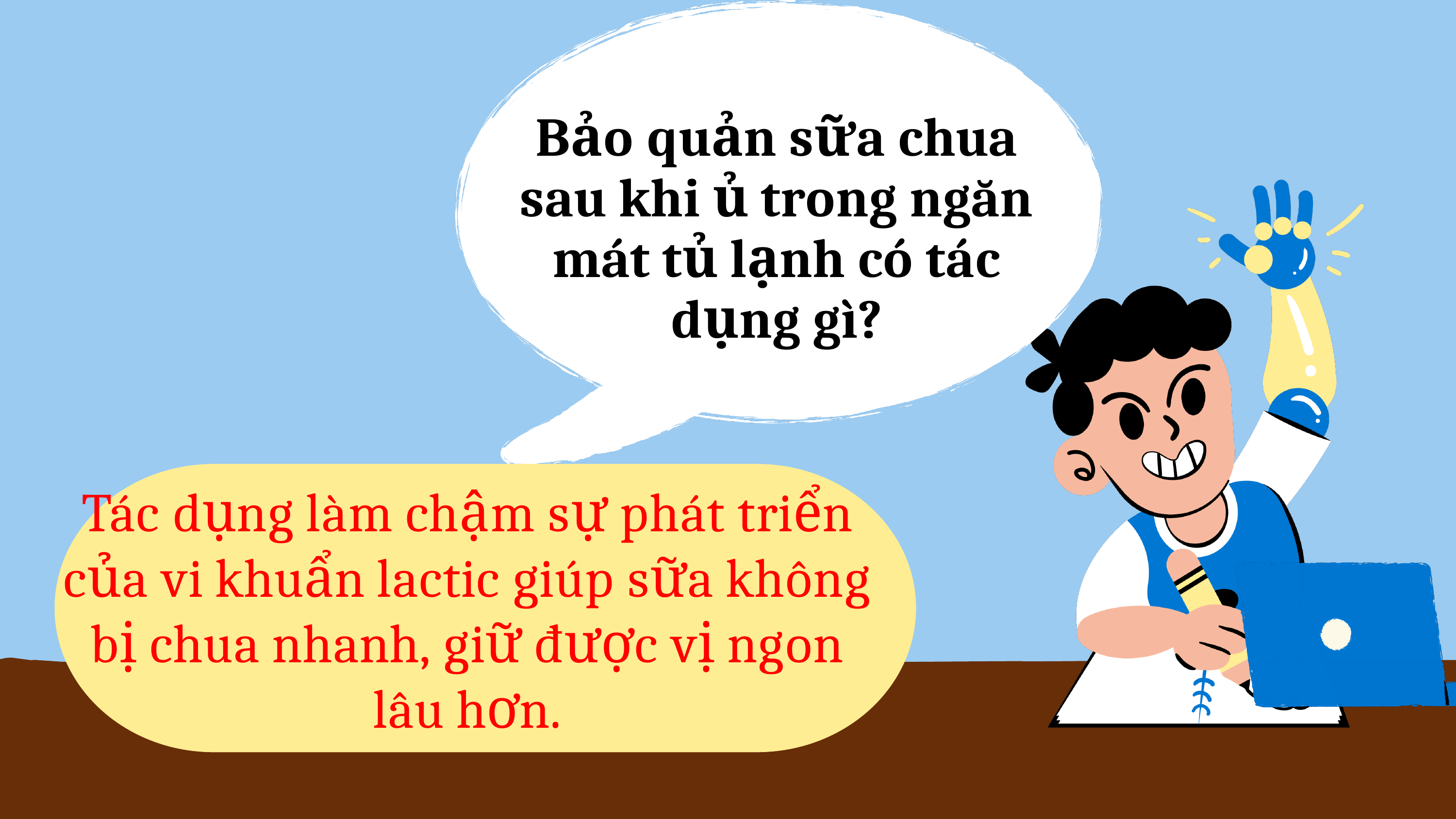

Bảo quản sữa chua sau khi ủ trong ngăn mát tủ lạnh có tác dụng gì?

Tác dụng làm chậm sự phát triển của vi khuẩn lactic giúp sữa không bị chua nhanh, giữ được vị ngon lâu hơn.